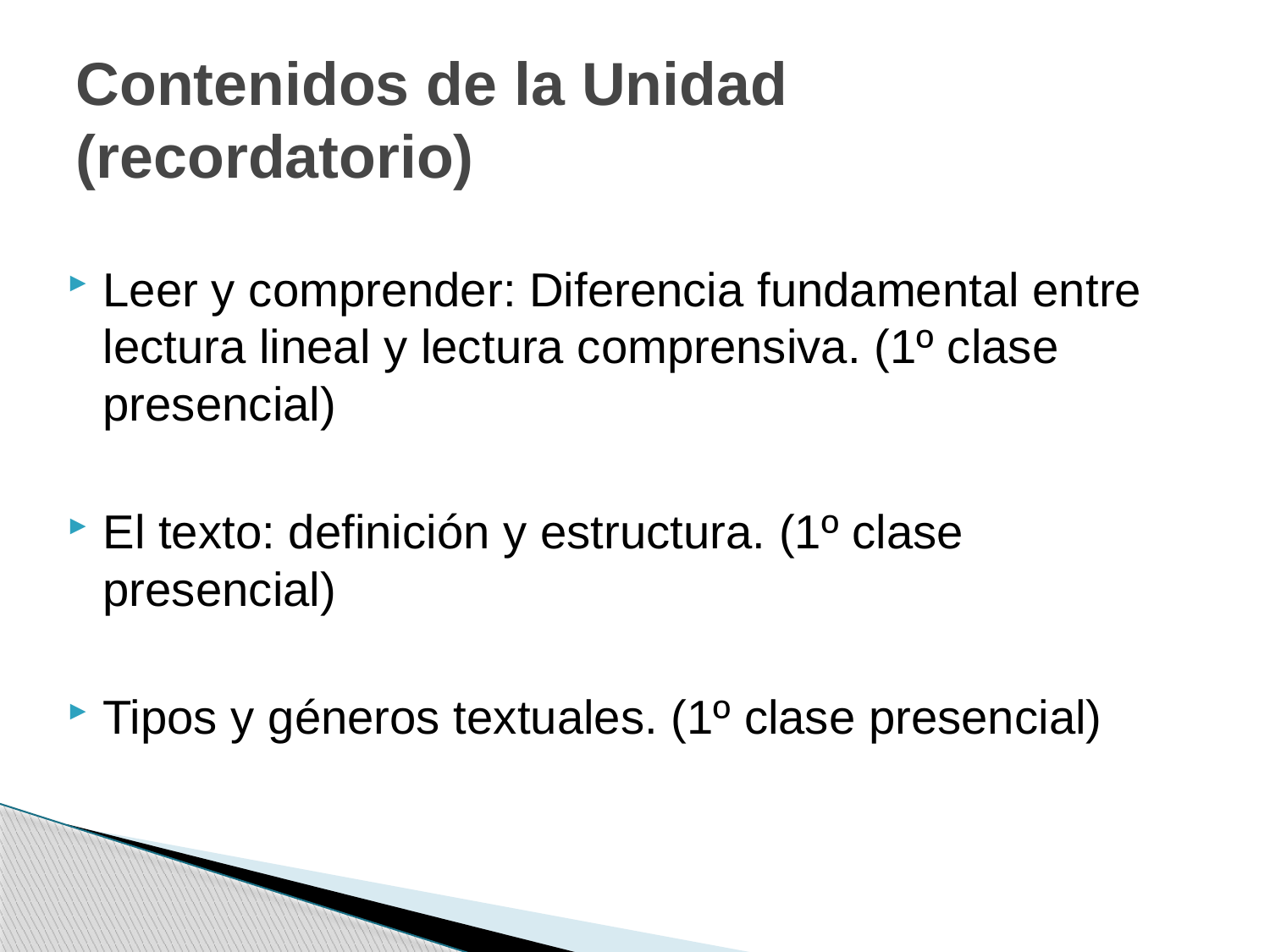

# Contenidos de la Unidad (recordatorio)

Leer y comprender: Diferencia fundamental entre lectura lineal y lectura comprensiva. (1º clase presencial)

El texto: definición y estructura. (1º clase presencial)

Tipos y géneros textuales. (1º clase presencial)